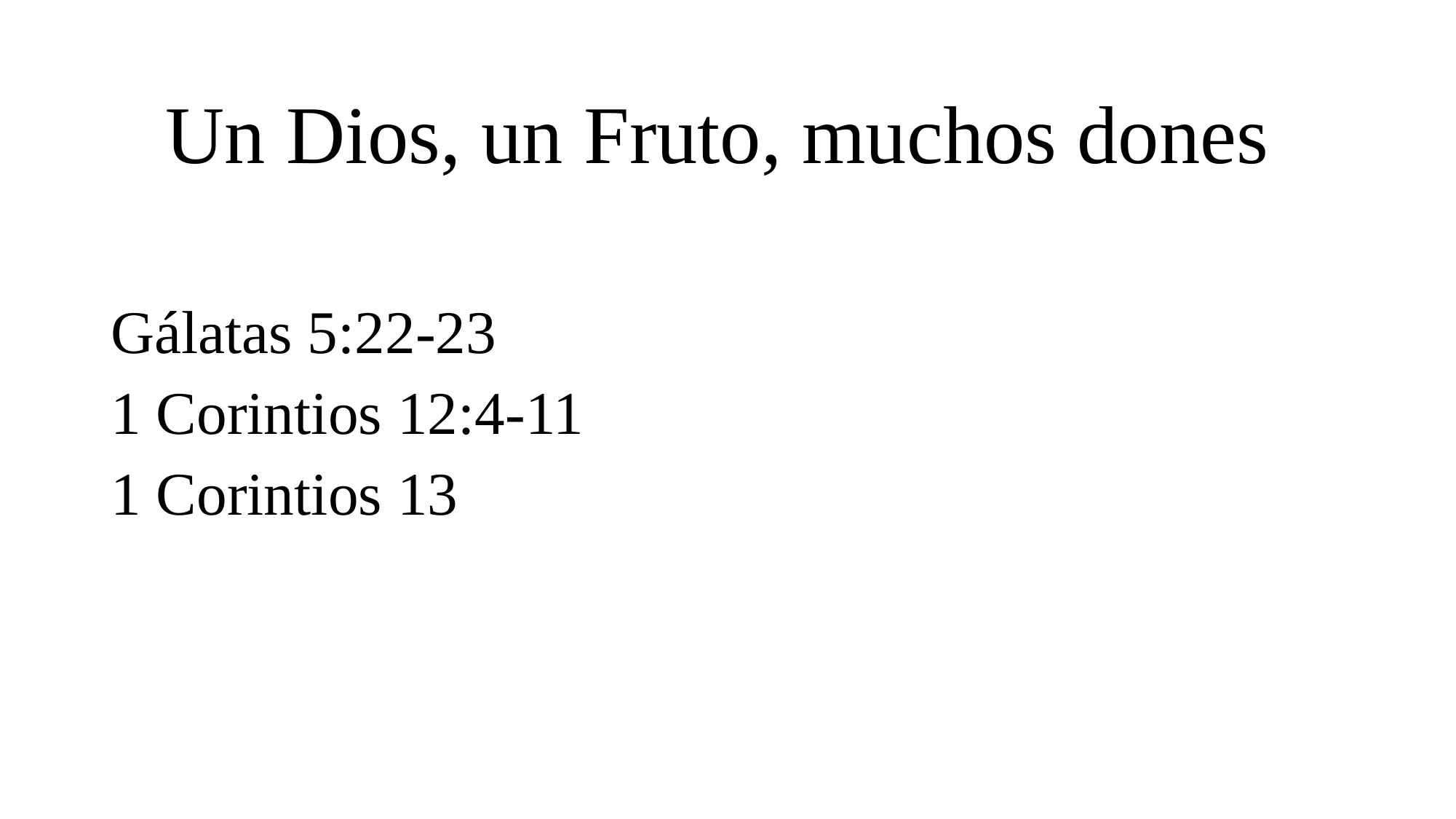

# Un Dios, un Fruto, muchos dones
Gálatas 5:22-23
1 Corintios 12:4-11
1 Corintios 13